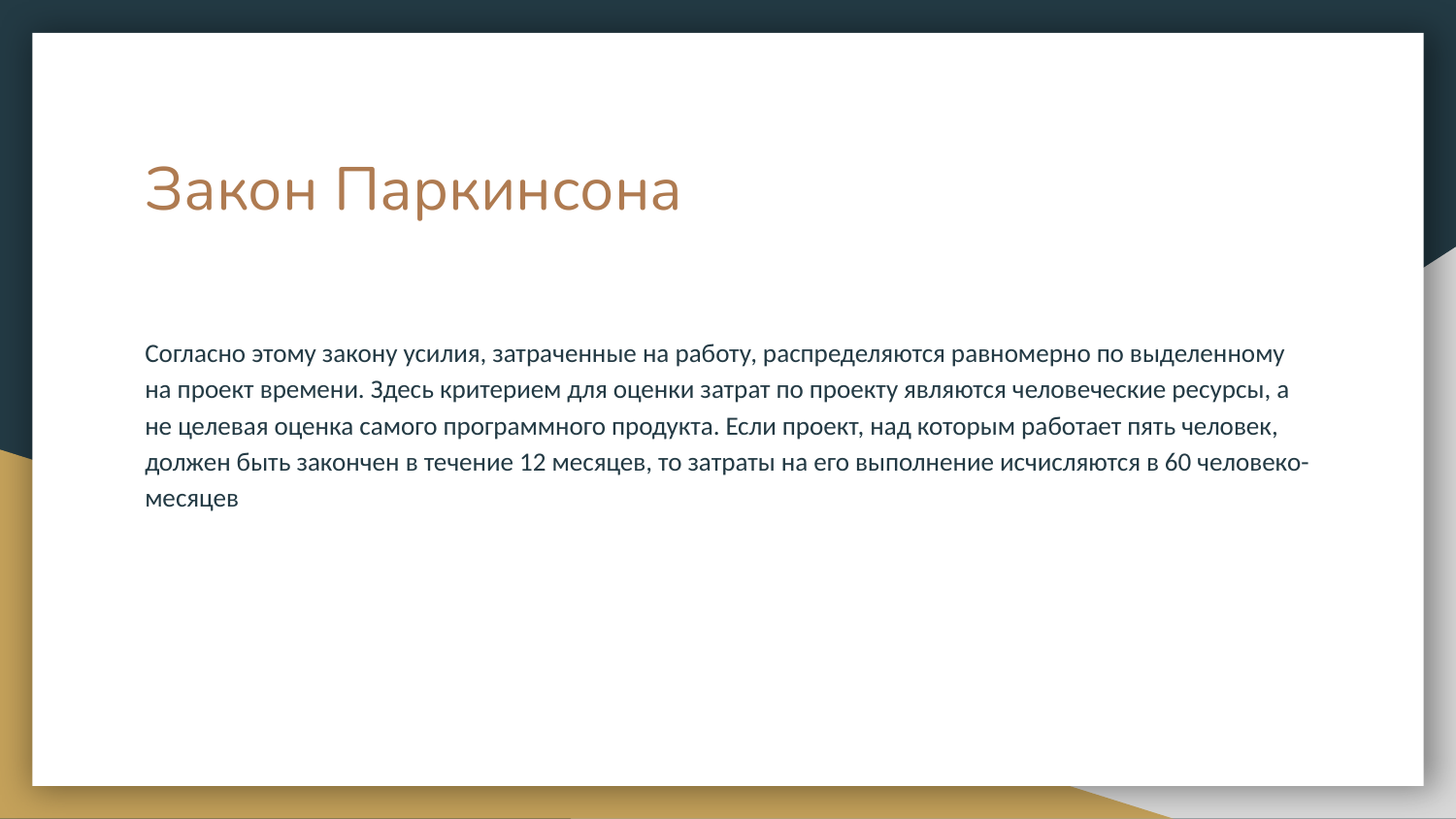

# Закон Паркинсона
Согласно этому закону усилия, затраченные на работу, распределяются равномерно по выделенному на проект времени. Здесь критерием для оценки затрат по проекту являются человеческие ресурсы, а не целевая оценка самого программного продукта. Если проект, над которым работает пять человек, должен быть закончен в течение 12 месяцев, то затраты на его выполнение исчисляются в 60 человеко-месяцев